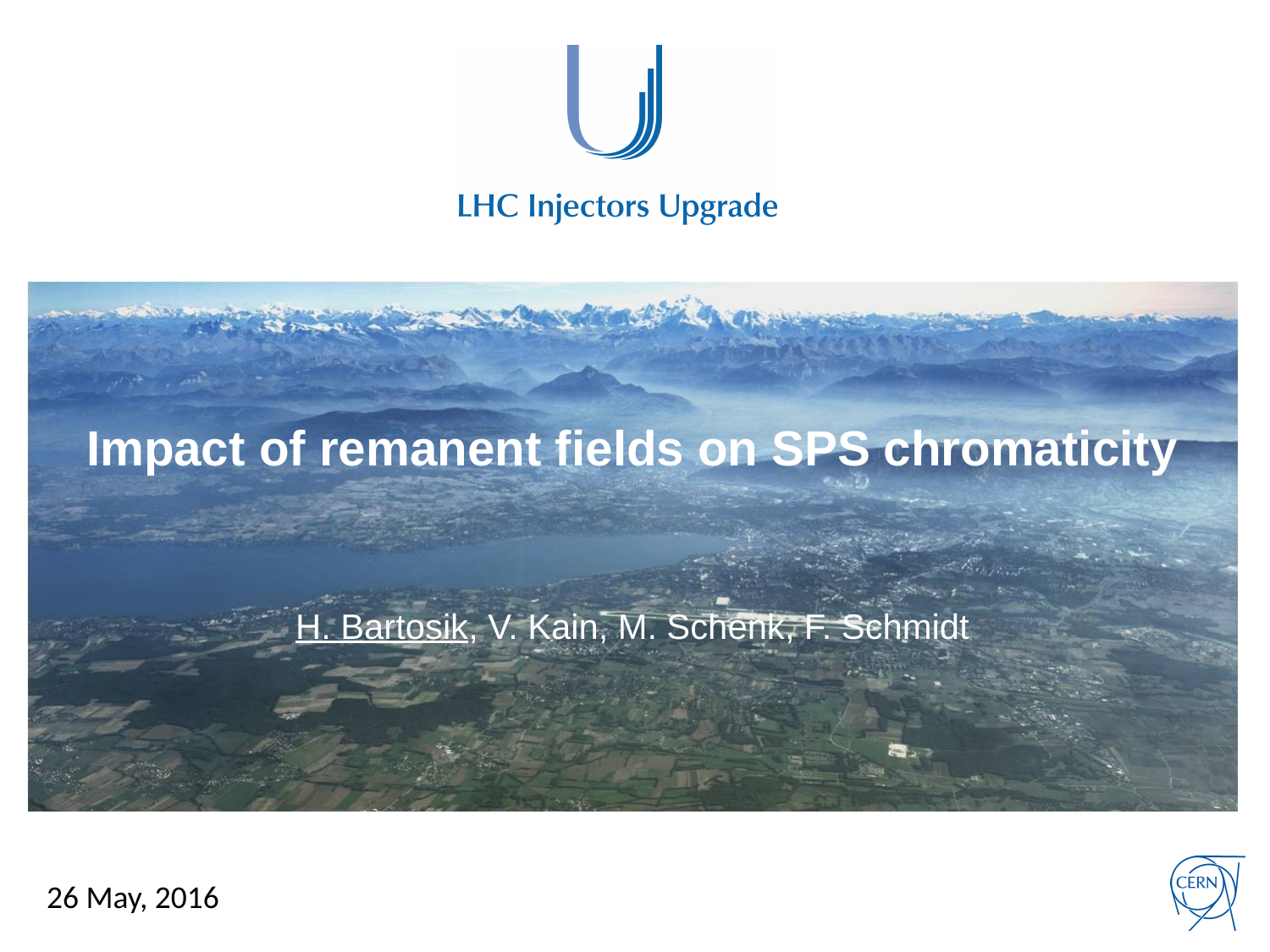

# Impact of remanent fields on SPS chromaticity
H. Bartosik, V. Kain, M. Schenk, F. Schmidt
26 May, 2016